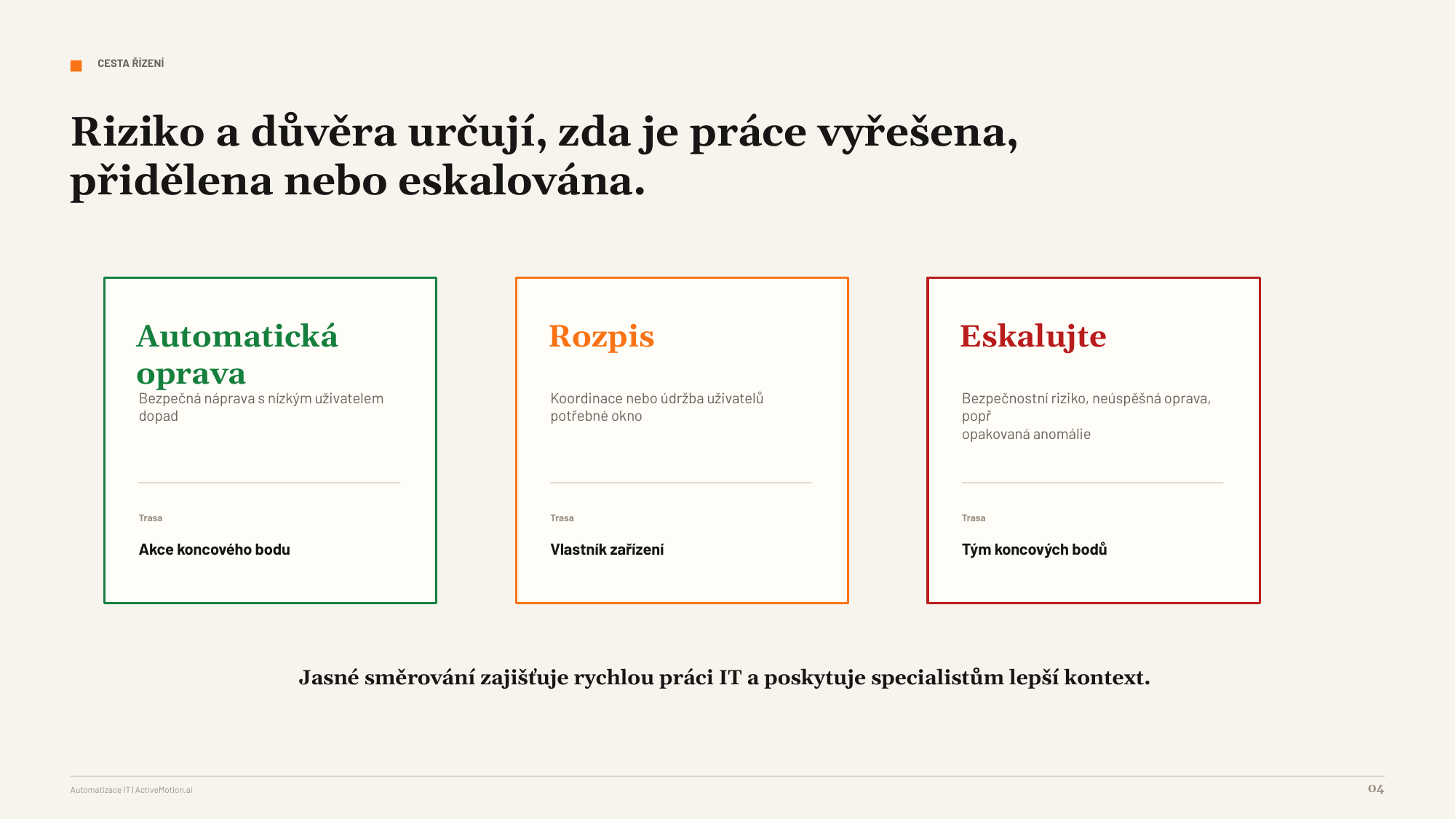

CESTA ŘÍZENÍ

Riziko a důvěra určují, zda je práce vyřešena, přidělena nebo eskalována.

Automatická oprava
Rozpis
Eskalujte
Bezpečná náprava s nízkým uživatelem
dopad
Koordinace nebo údržba uživatelů
potřebné okno
Bezpečnostní riziko, neúspěšná oprava, popř
opakovaná anomálie

Trasa
Trasa
Trasa
Akce koncového bodu
Vlastník zařízení
Tým koncových bodů
Jasné směrování zajišťuje rychlou práci IT a poskytuje specialistům lepší kontext.

04
Automatizace IT | ActiveMotion.ai